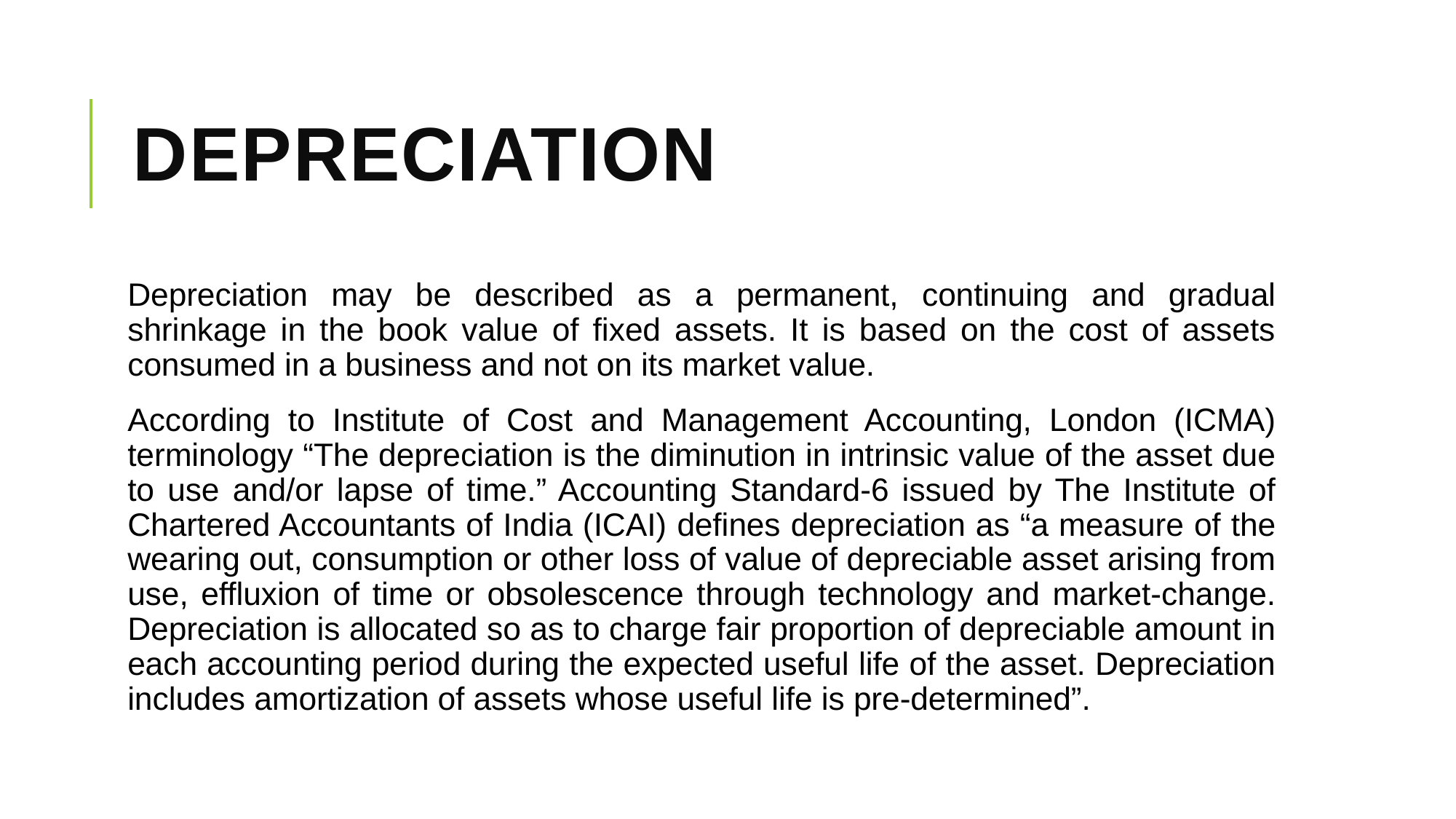

# Depreciation
Depreciation may be described as a permanent, continuing and gradual shrinkage in the book value of fixed assets. It is based on the cost of assets consumed in a business and not on its market value.
According to Institute of Cost and Management Accounting, London (ICMA) terminology “The depreciation is the diminution in intrinsic value of the asset due to use and/or lapse of time.” Accounting Standard-6 issued by The Institute of Chartered Accountants of India (ICAI) defines depreciation as “a measure of the wearing out, consumption or other loss of value of depreciable asset arising from use, effluxion of time or obsolescence through technology and market-change. Depreciation is allocated so as to charge fair proportion of depreciable amount in each accounting period during the expected useful life of the asset. Depreciation includes amortization of assets whose useful life is pre-determined”.